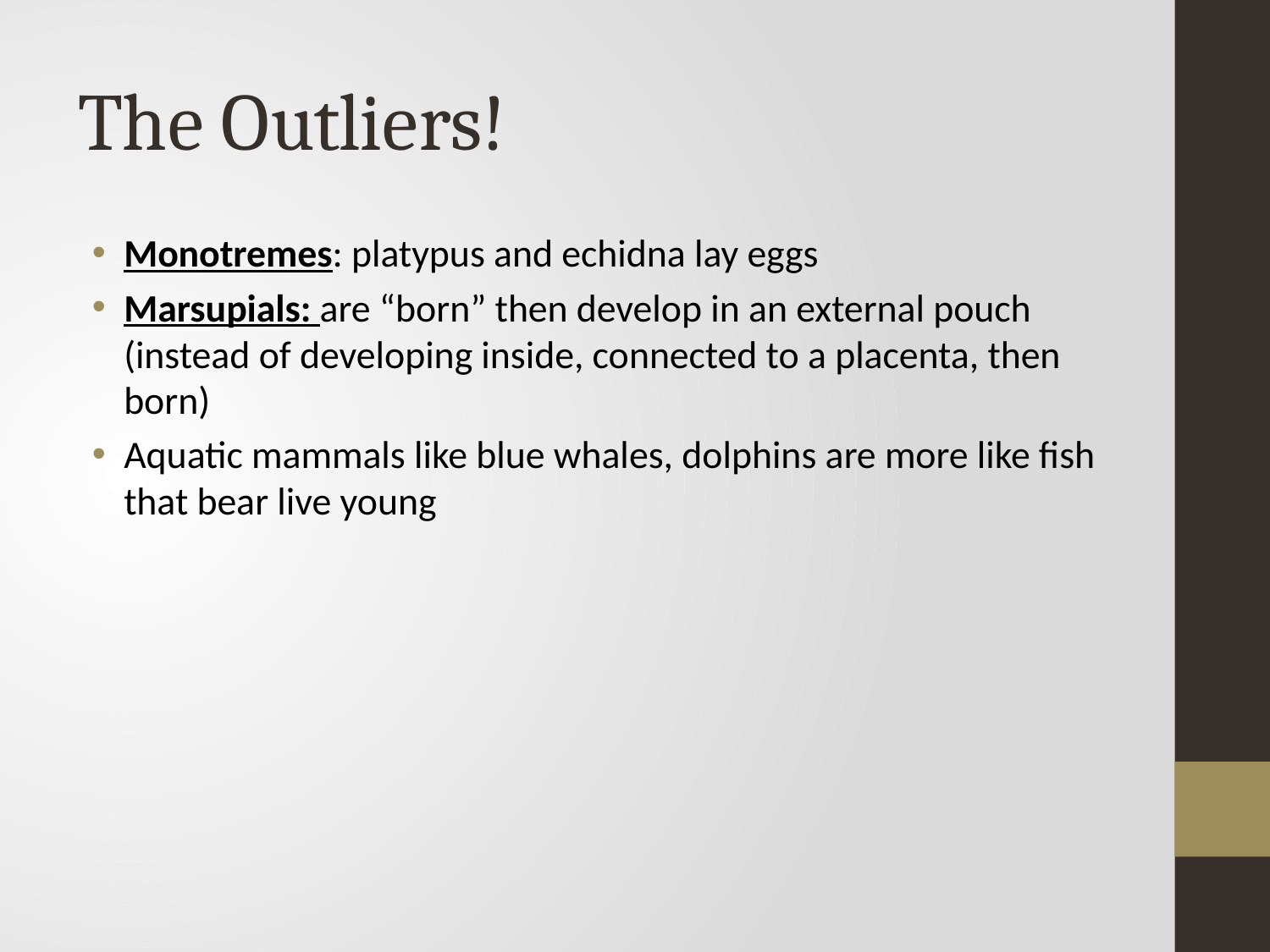

# The Outliers!
Monotremes: platypus and echidna lay eggs
Marsupials: are “born” then develop in an external pouch (instead of developing inside, connected to a placenta, then born)
Aquatic mammals like blue whales, dolphins are more like fish that bear live young